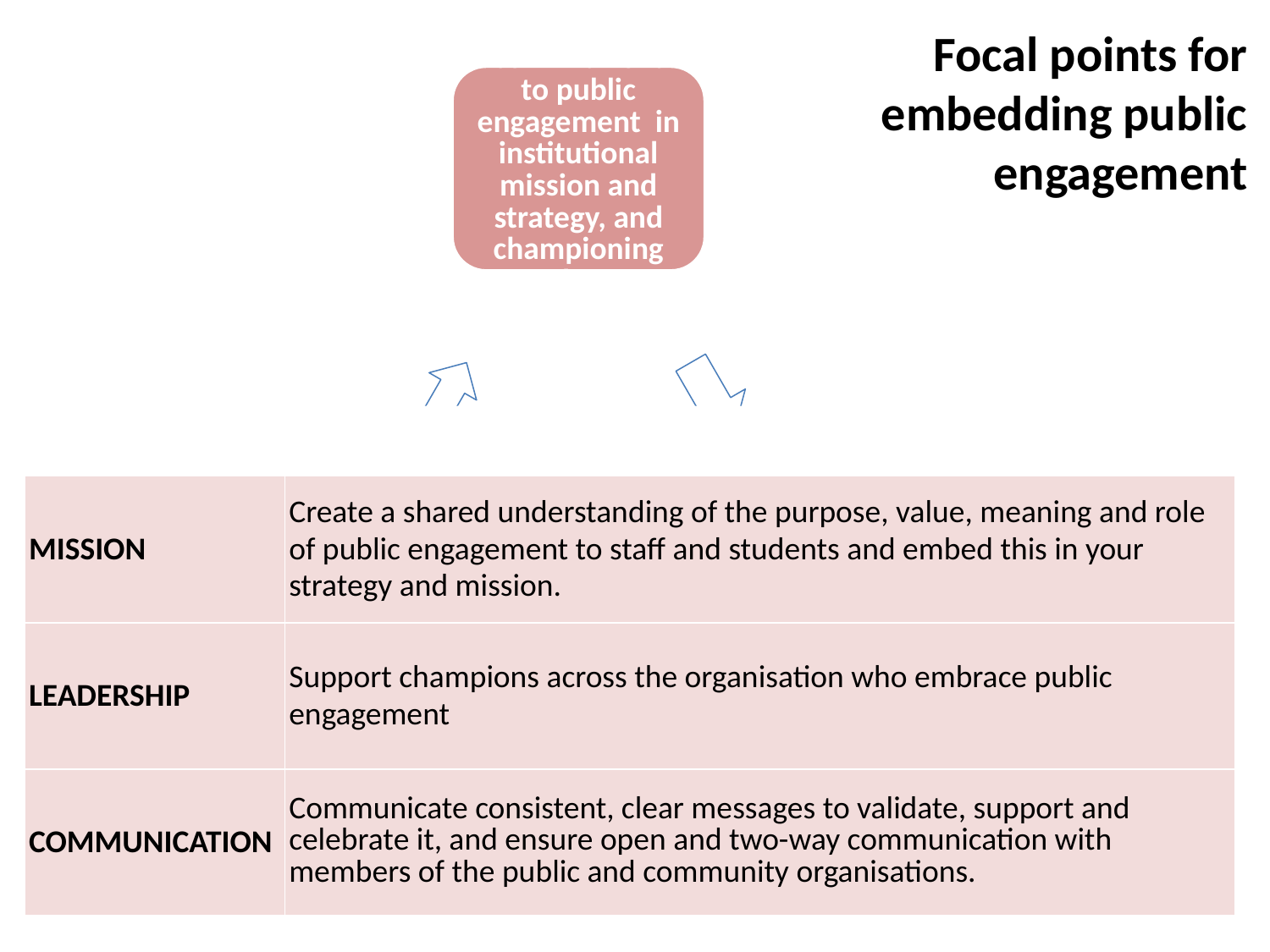

Focal points for embedding public engagement
PURPOSE
Embedding a commitment to public engagement  in institutional mission and strategy, and championing that commitment at all levels
PEOPLE
PROCESS

| MISSION | Create a shared understanding of the purpose, value, meaning and role of public engagement to staff and students and embed this in your strategy and mission. |
| --- | --- |
| LEADERSHIP | Support champions across the organisation who embrace public engagement |
| COMMUNICATION | Communicate consistent, clear messages to validate, support and celebrate it, and ensure open and two-way communication with members of the public and community organisations. |